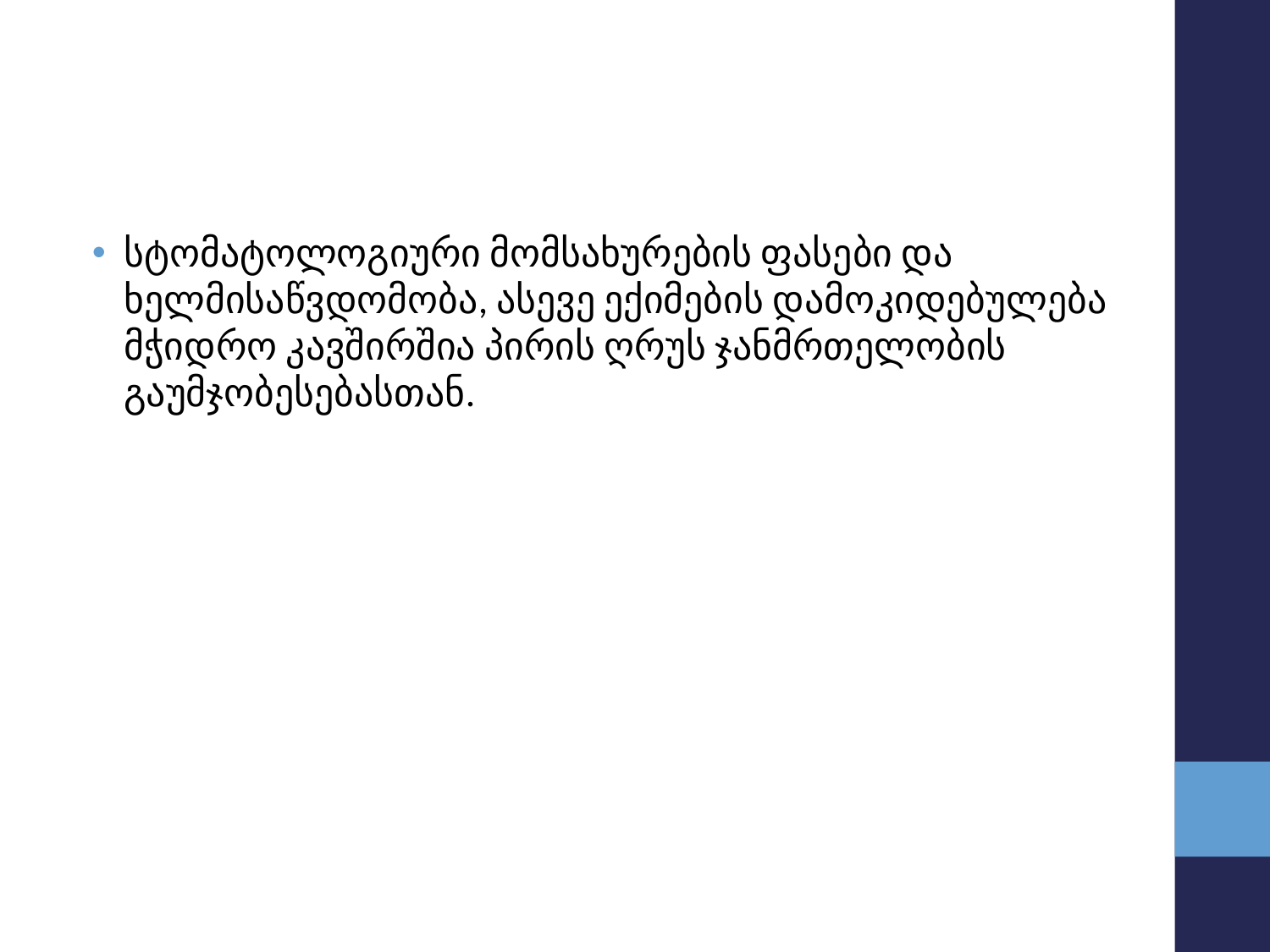

#
სტომატოლოგიური მომსახურების ფასები და ხელმისაწვდომობა, ასევე ექიმების დამოკიდებულება მჭიდრო კავშირშია პირის ღრუს ჯანმრთელობის გაუმჯობესებასთან.